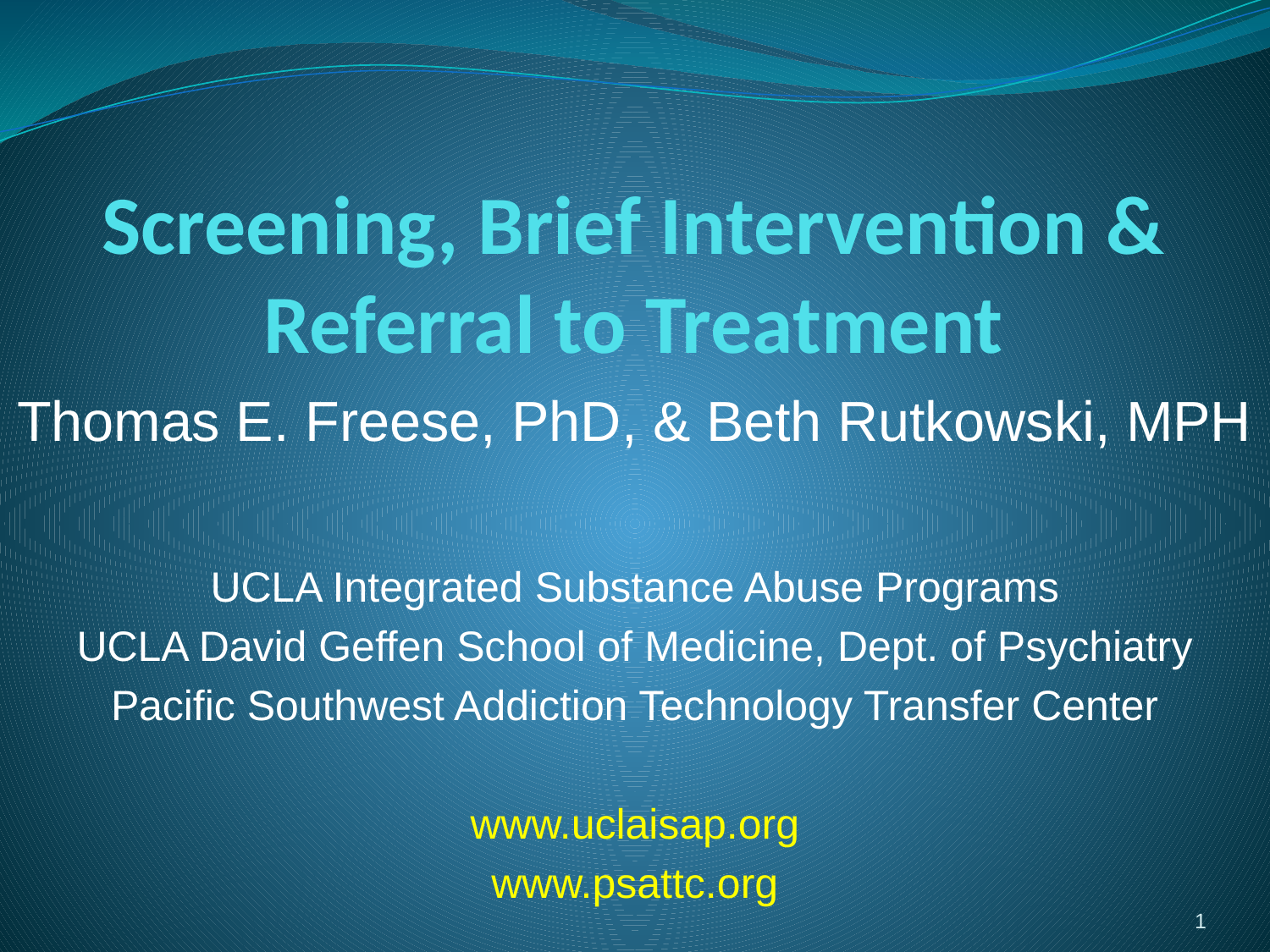

# Screening, Brief Intervention & Referral to Treatment

Thomas E. Freese, PhD, & Beth Rutkowski, MPH

UCLA Integrated Substance Abuse Programs
UCLA David Geffen School of Medicine, Dept. of Psychiatry
Pacific Southwest Addiction Technology Transfer Center

www.uclaisap.org
www.psattc.org

1